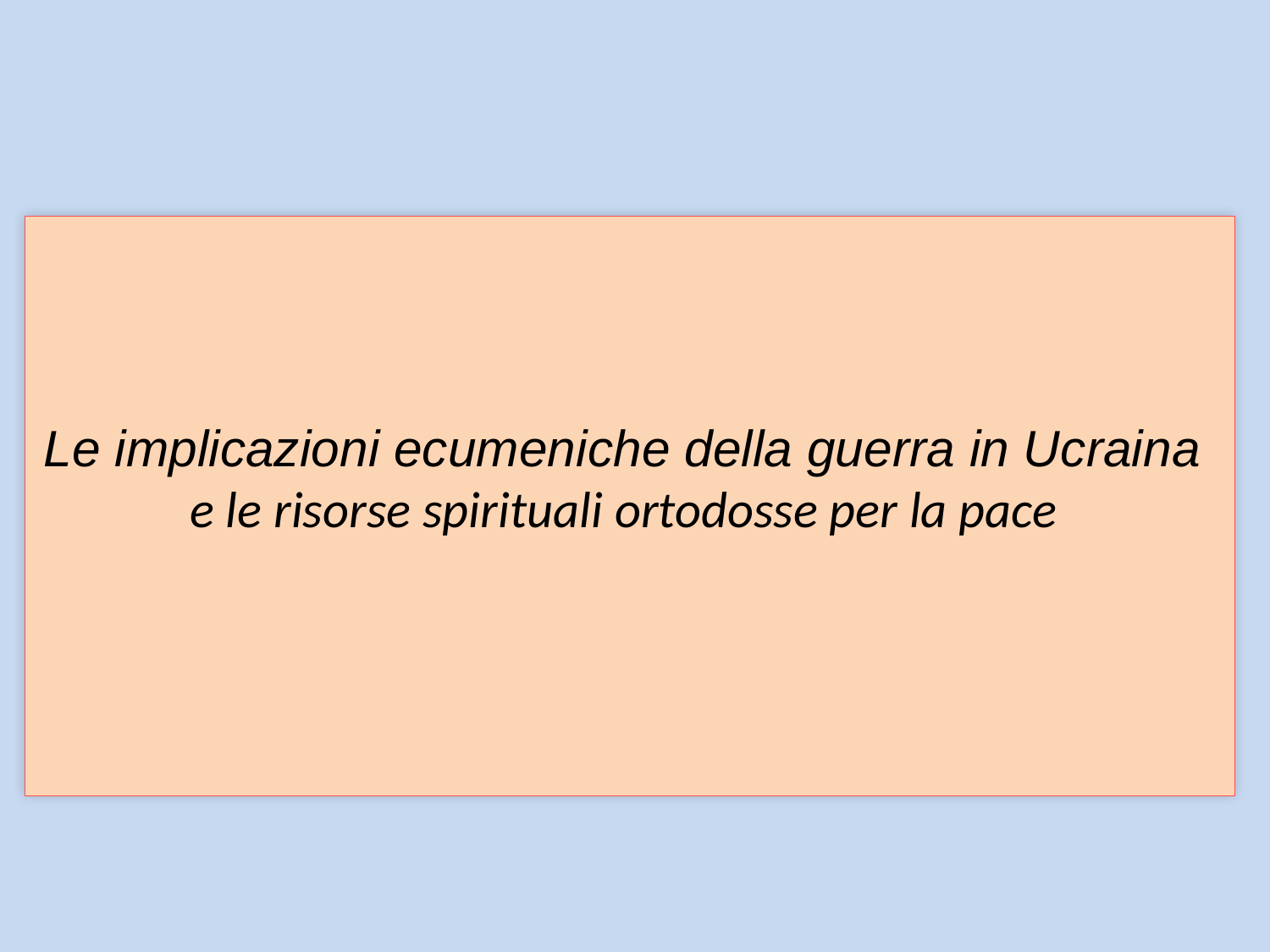

# Le implicazioni ecumeniche della guerra in Ucraina e le risorse spirituali ortodosse per la pace